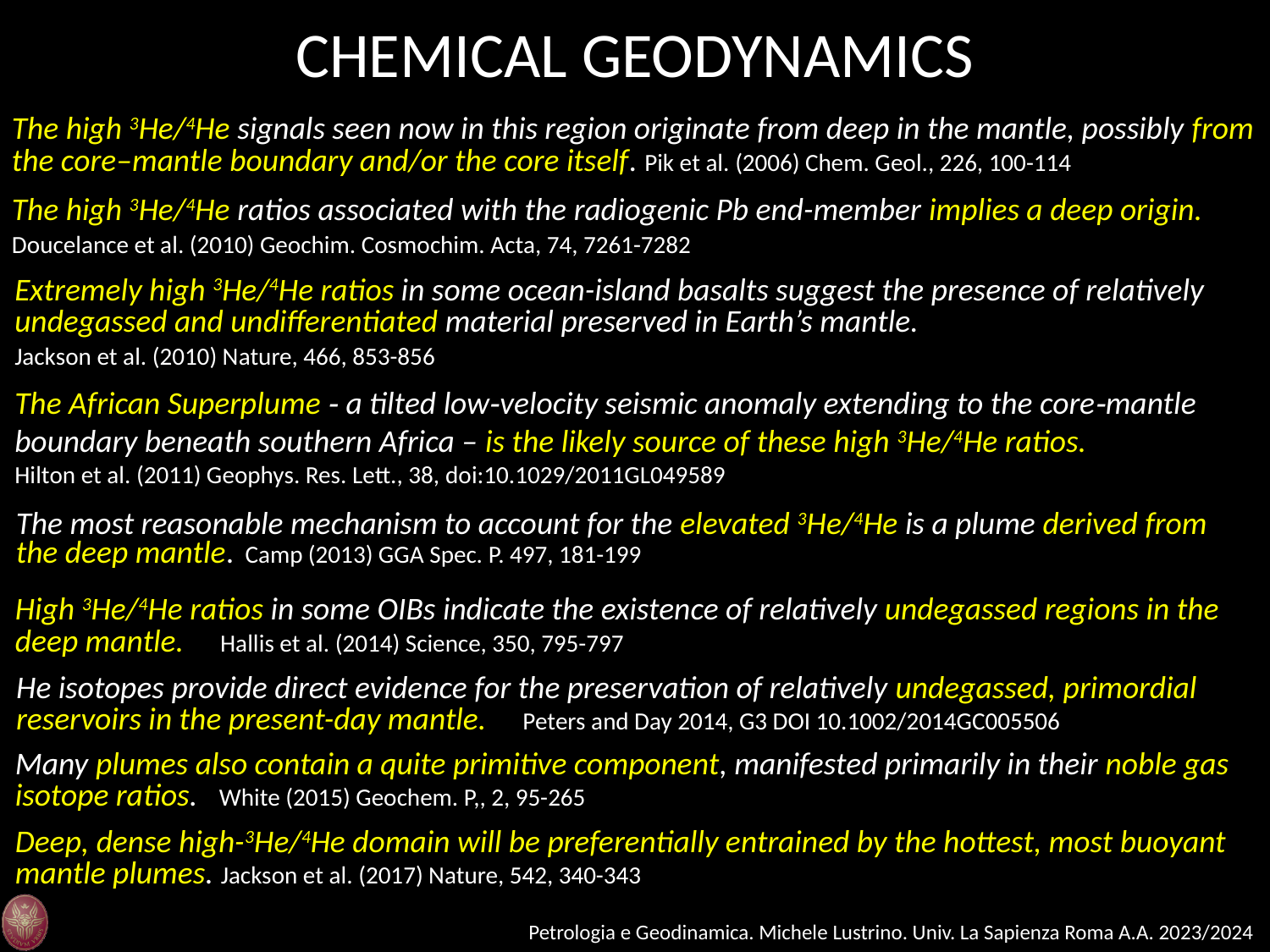

CHEMICAL GEODYNAMICS
The high 3He/4He signals seen now in this region originate from deep in the mantle, possibly from the core–mantle boundary and/or the core itself. Pik et al. (2006) Chem. Geol., 226, 100-114
The high 3He/4He ratios associated with the radiogenic Pb end-member implies a deep origin. Doucelance et al. (2010) Geochim. Cosmochim. Acta, 74, 7261-7282
Extremely high 3He/4He ratios in some ocean-island basalts suggest the presence of relatively undegassed and undifferentiated material preserved in Earth’s mantle.                                        Jackson et al. (2010) Nature, 466, 853-856
The African Superplume ‐ a tilted low‐velocity seismic anomaly extending to the core‐mantle boundary beneath southern Africa – is the likely source of these high 3He/4He ratios.                   Hilton et al. (2011) Geophys. Res. Lett., 38, doi:10.1029/2011GL049589
The most reasonable mechanism to account for the elevated 3He/4He is a plume derived from the deep mantle. Camp (2013) GGA Spec. P. 497, 181-199
High 3He/4He ratios in some OIBs indicate the existence of relatively undegassed regions in the deep mantle.     Hallis et al. (2014) Science, 350, 795-797
He isotopes provide direct evidence for the preservation of relatively undegassed, primordial reservoirs in the present-day mantle.     Peters and Day 2014, G3 DOI 10.1002/2014GC005506
Many plumes also contain a quite primitive component, manifested primarily in their noble gas isotope ratios.   White (2015) Geochem. P,, 2, 95-265
Deep, dense high-3He/4He domain will be preferentially entrained by the hottest, most buoyant mantle plumes. Jackson et al. (2017) Nature, 542, 340-343